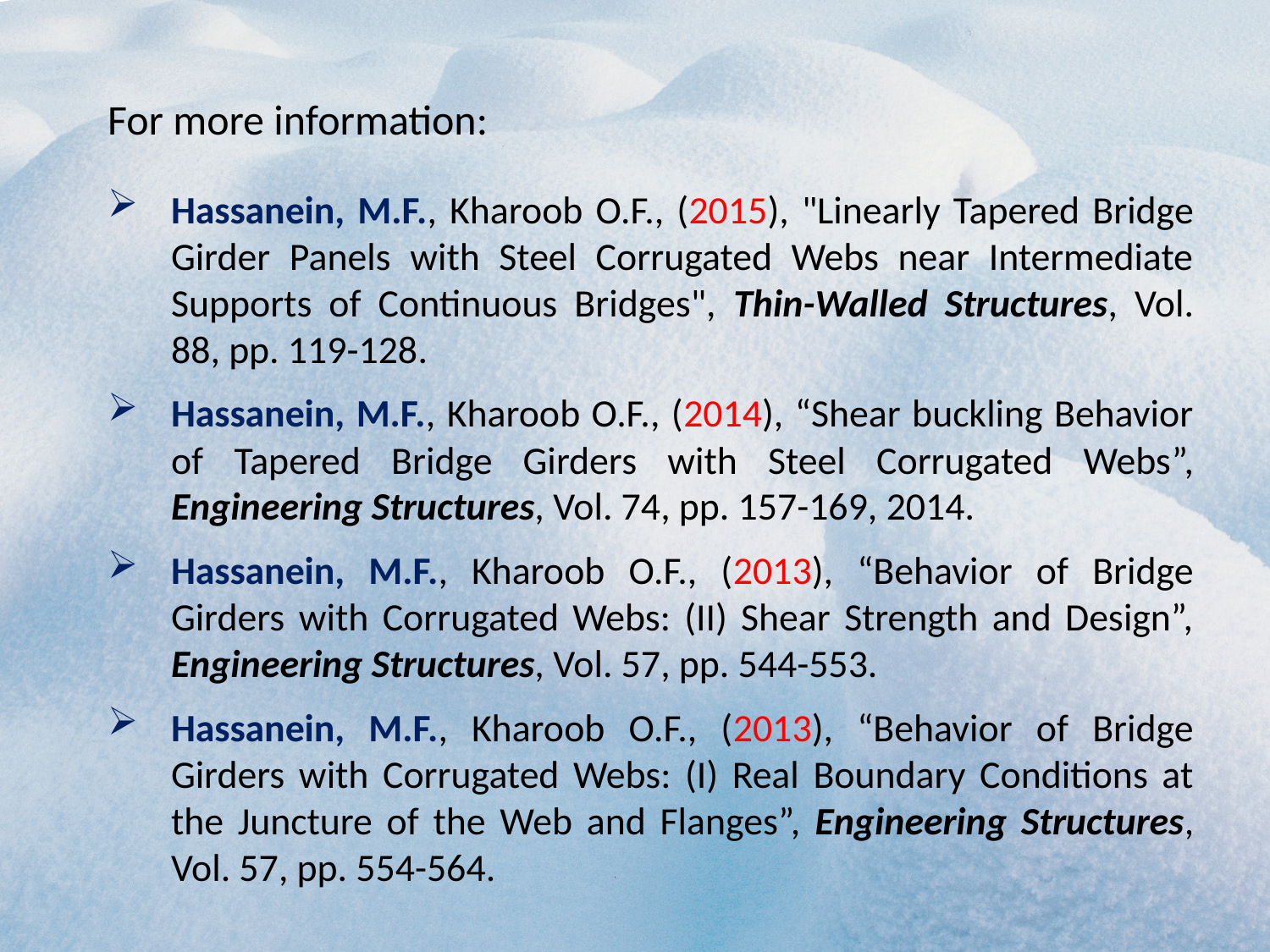

For more information:

Hassanein, M.F., Kharoob O.F., (2015), "Linearly Tapered Bridge Girder Panels with Steel Corrugated Webs near Intermediate Supports of Continuous Bridges", Thin-Walled Structures, Vol. 88, pp. 119-128.
Hassanein, M.F., Kharoob O.F., (2014), “Shear buckling Behavior of Tapered Bridge Girders with Steel Corrugated Webs”, Engineering Structures, Vol. 74, pp. 157-169, 2014.
Hassanein, M.F., Kharoob O.F., (2013), “Behavior of Bridge Girders with Corrugated Webs: (II) Shear Strength and Design”, Engineering Structures, Vol. 57, pp. 544-553.
Hassanein, M.F., Kharoob O.F., (2013), “Behavior of Bridge Girders with Corrugated Webs: (I) Real Boundary Conditions at the Juncture of the Web and Flanges”, Engineering Structures, Vol. 57, pp. 554-564.